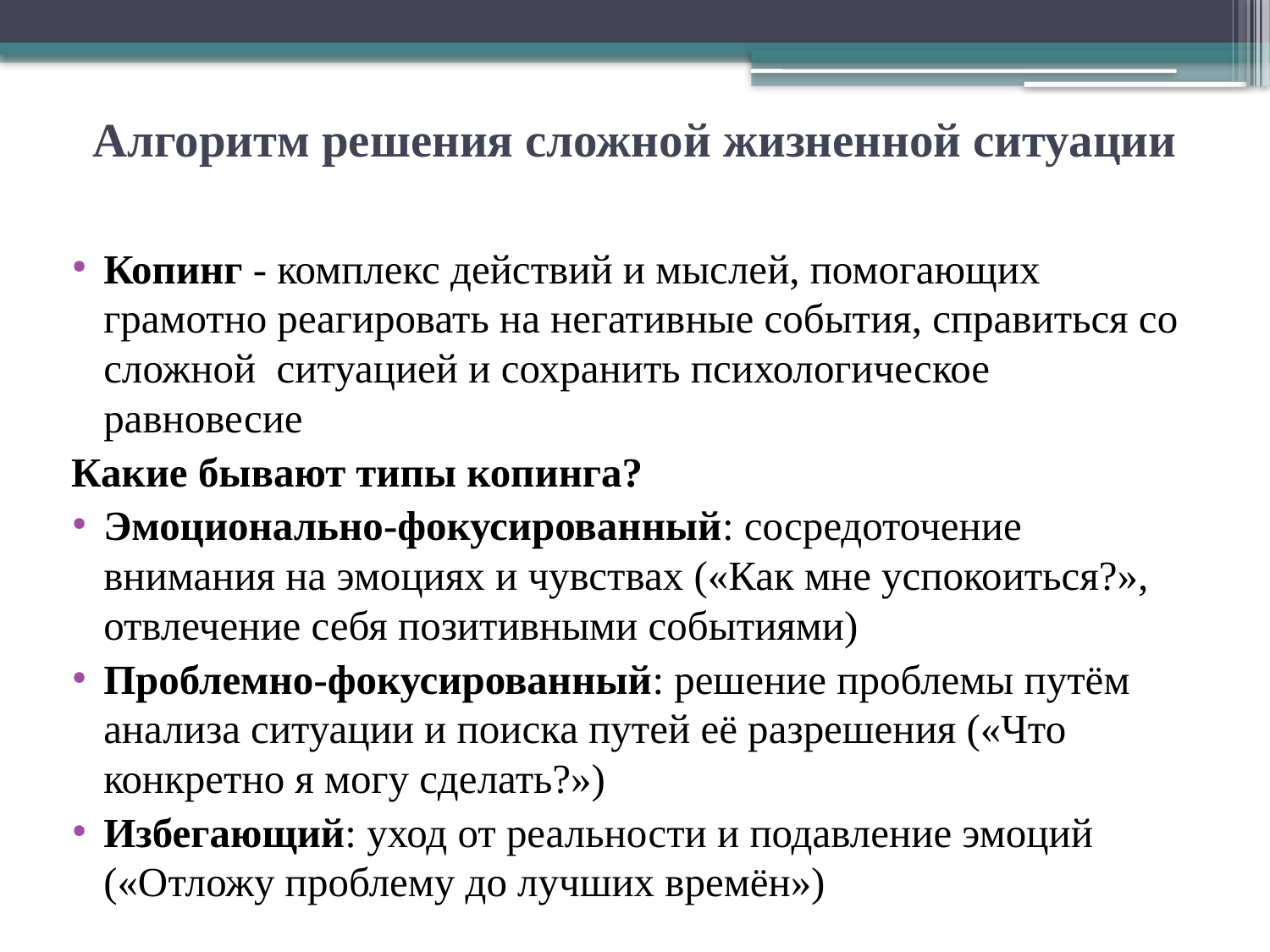

# Алгоритм решения сложной жизненной ситуации
Копинг - комплекс действий и мыслей, помогающих грамотно реагировать на негативные события, справиться со  сложной  ситуацией и сохранить психологическое равновесие
Какие бывают типы копинга?
Эмоционально-фокусированный: сосредоточение внимания на эмоциях и чувствах («Как мне успокоиться?», отвлечение себя позитивными событиями)
Проблемно-фокусированный: решение проблемы путём анализа ситуации и поиска путей её разрешения («Что конкретно я могу сделать?»)
Избегающий: уход от реальности и подавление эмоций («Отложу проблему до лучших времён»)